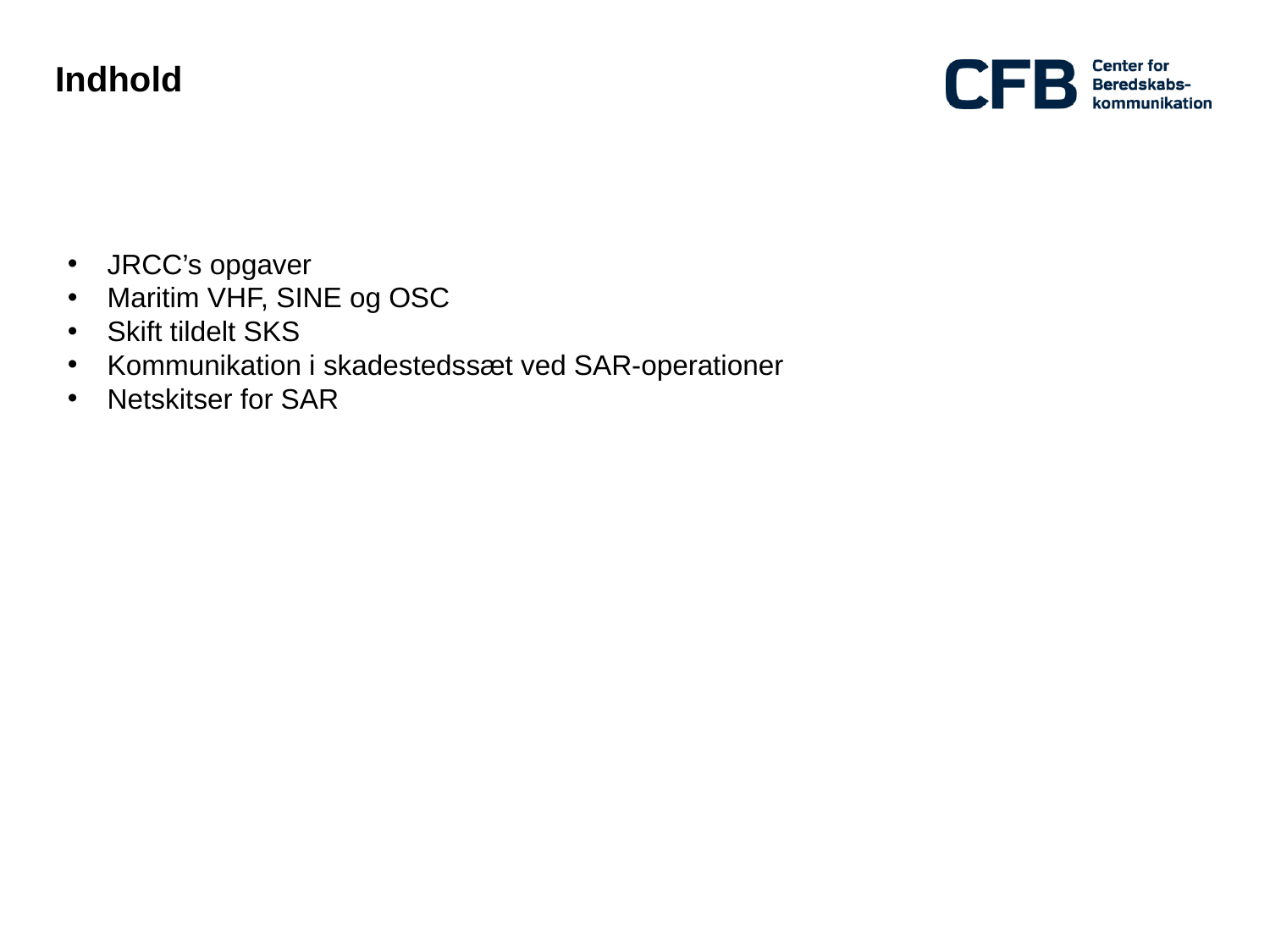

# Indhold
JRCC’s opgaver
Maritim VHF, SINE og OSC
Skift tildelt SKS
Kommunikation i skadestedssæt ved SAR-operationer
Netskitser for SAR